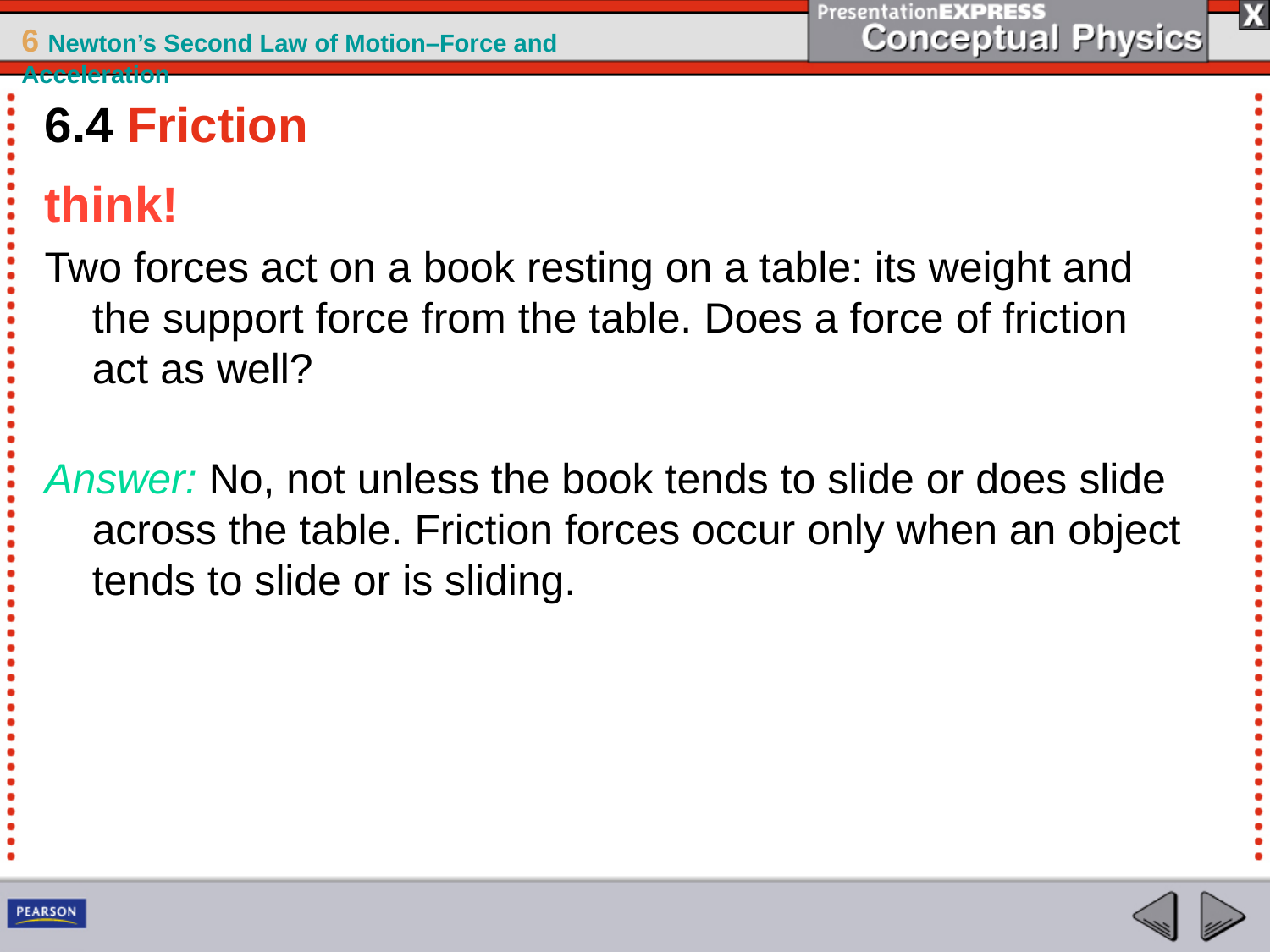

6.4 Friction
think!
Two forces act on a book resting on a table: its weight and the support force from the table. Does a force of friction act as well?
Answer: No, not unless the book tends to slide or does slide across the table. Friction forces occur only when an object tends to slide or is sliding.